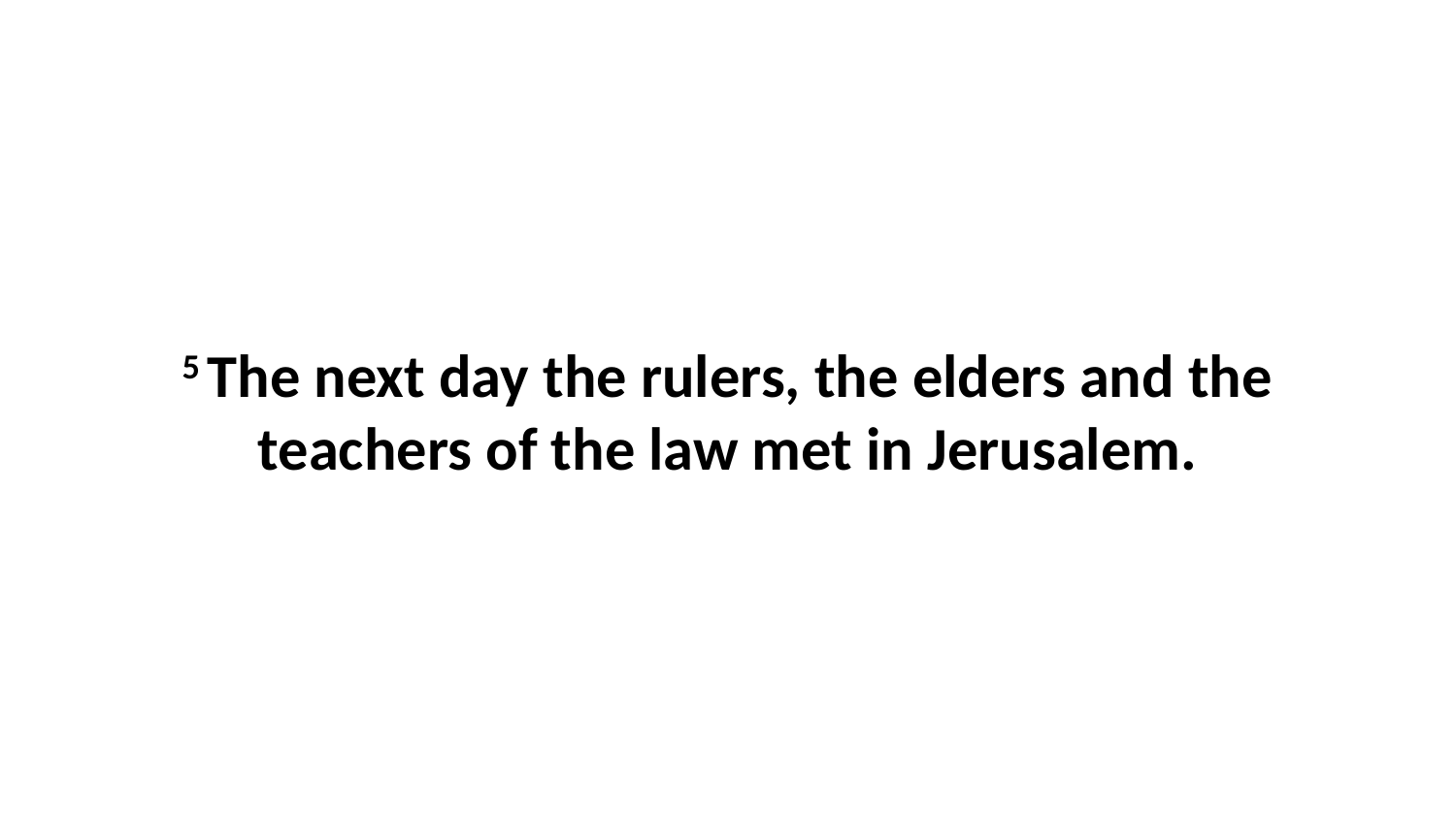

5 The next day the rulers, the elders and the teachers of the law met in Jerusalem.